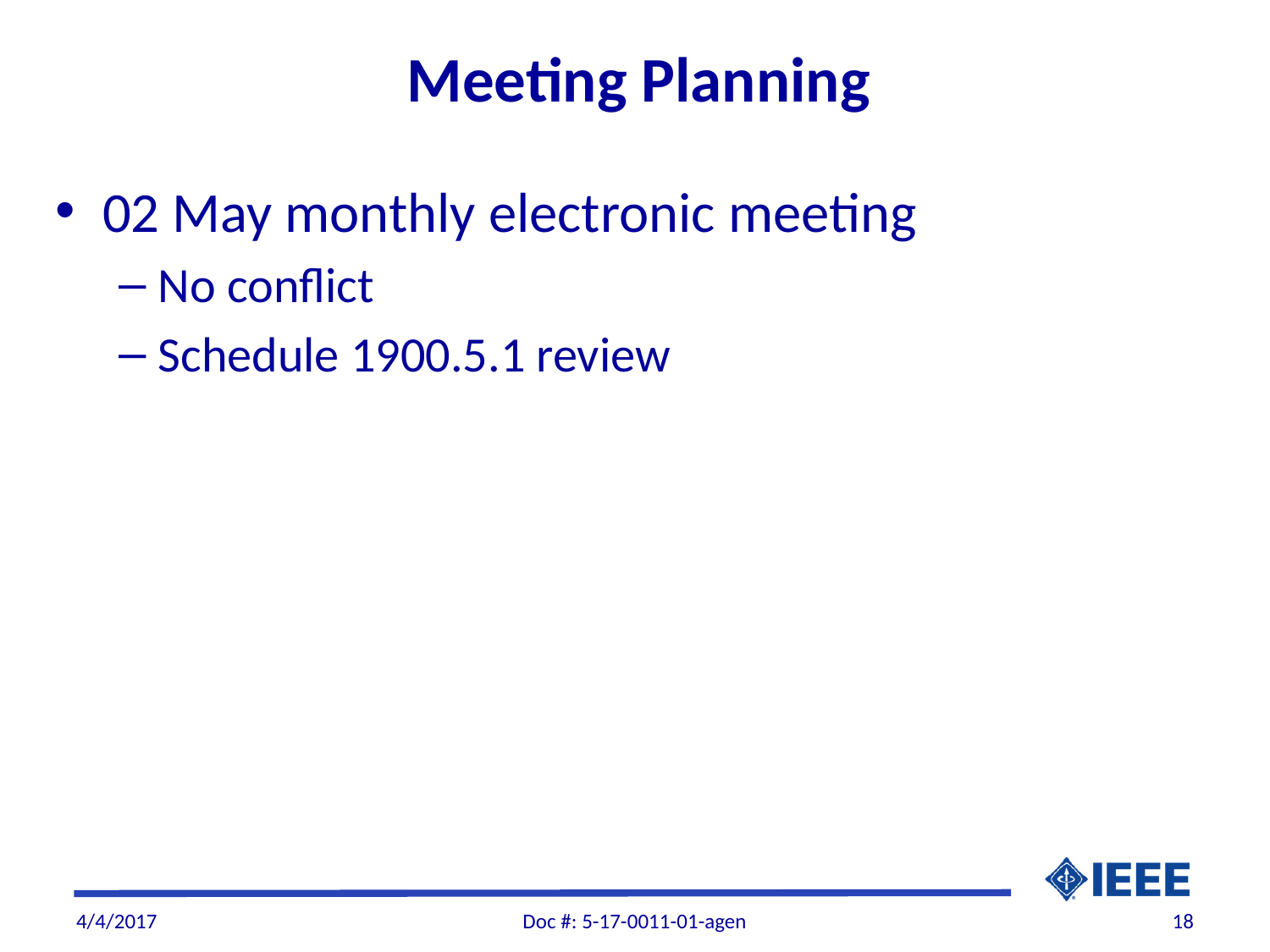

# Meeting Planning
02 May monthly electronic meeting
No conflict
Schedule 1900.5.1 review

4/4/2017
Doc #: 5-17-0011-01-agen
18